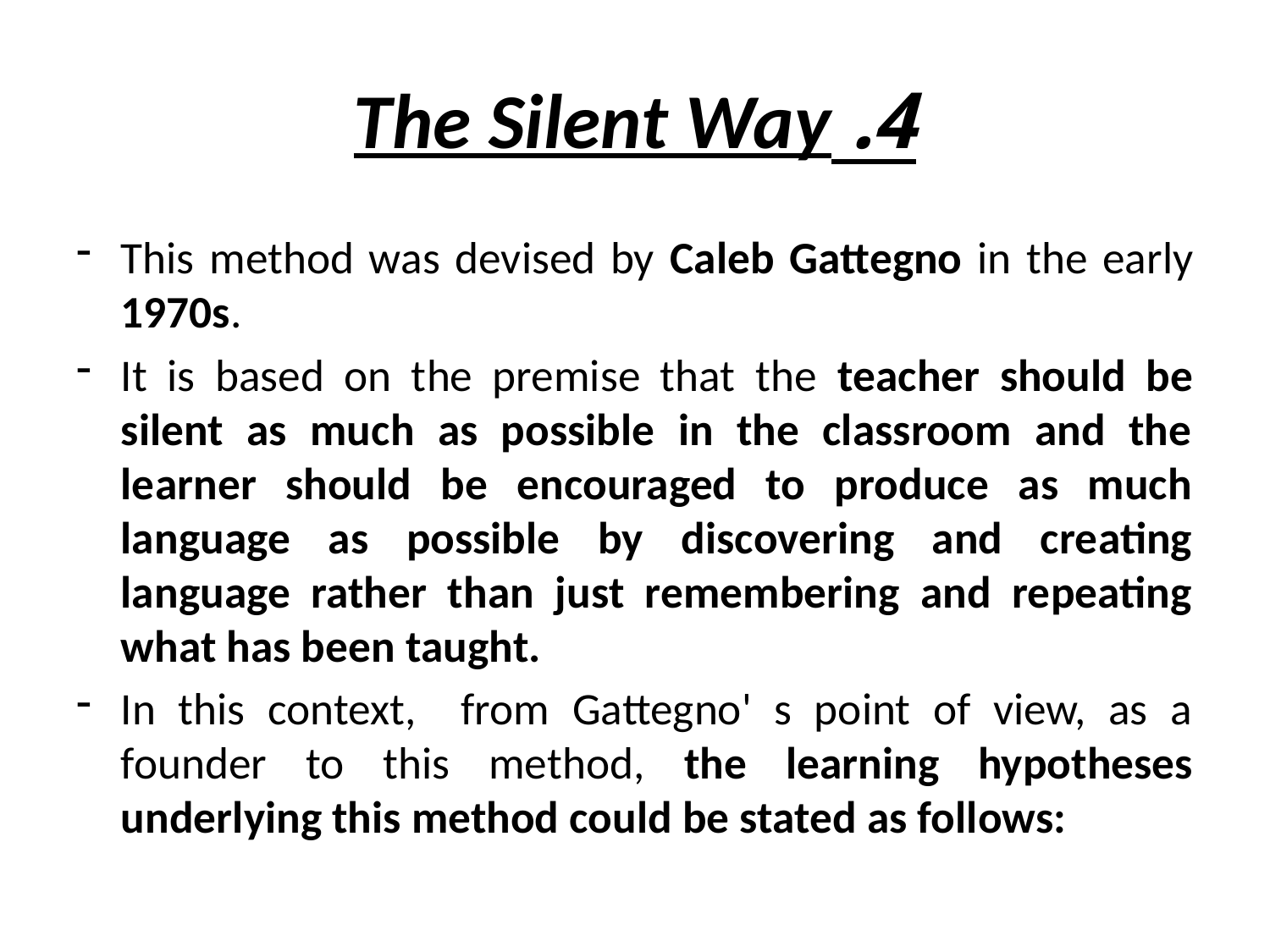

# 4. The Silent Way
This method was devised by Caleb Gattegno in the early 1970s.
It is based on the premise that the teacher should be silent as much as possible in the classroom and the learner should be encouraged to produce as much language as possible by discovering and creating language rather than just remembering and repeating what has been taught.
In this context,  from Gattegno' s point of view, as a founder to this method, the learning hypotheses underlying this method could be stated as follows: